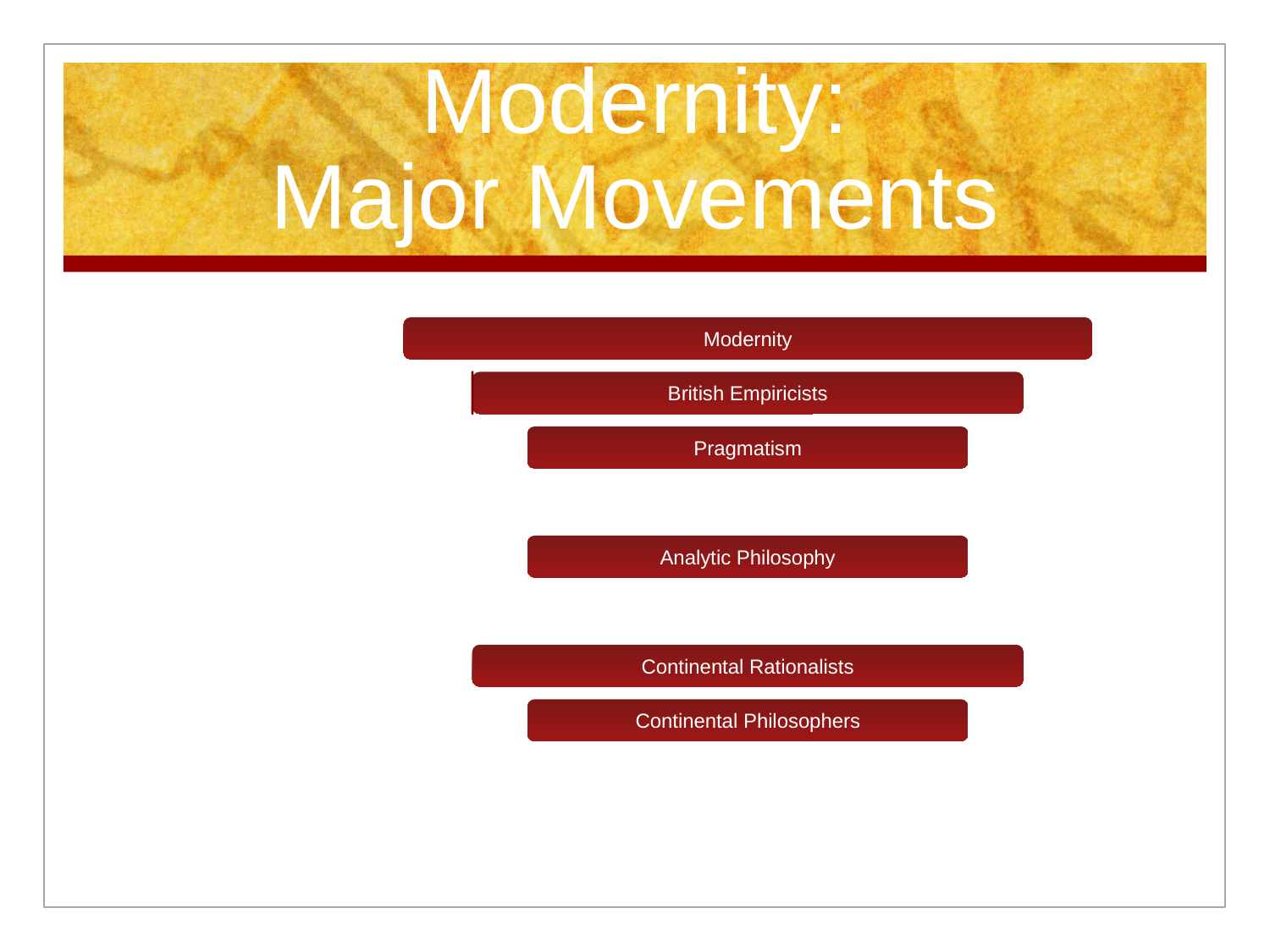

# Modernity: Major Movements
Modernity
British Empiricists
Pragmatism
Analytic Philosophy
Continental Rationalists
Continental Philosophers